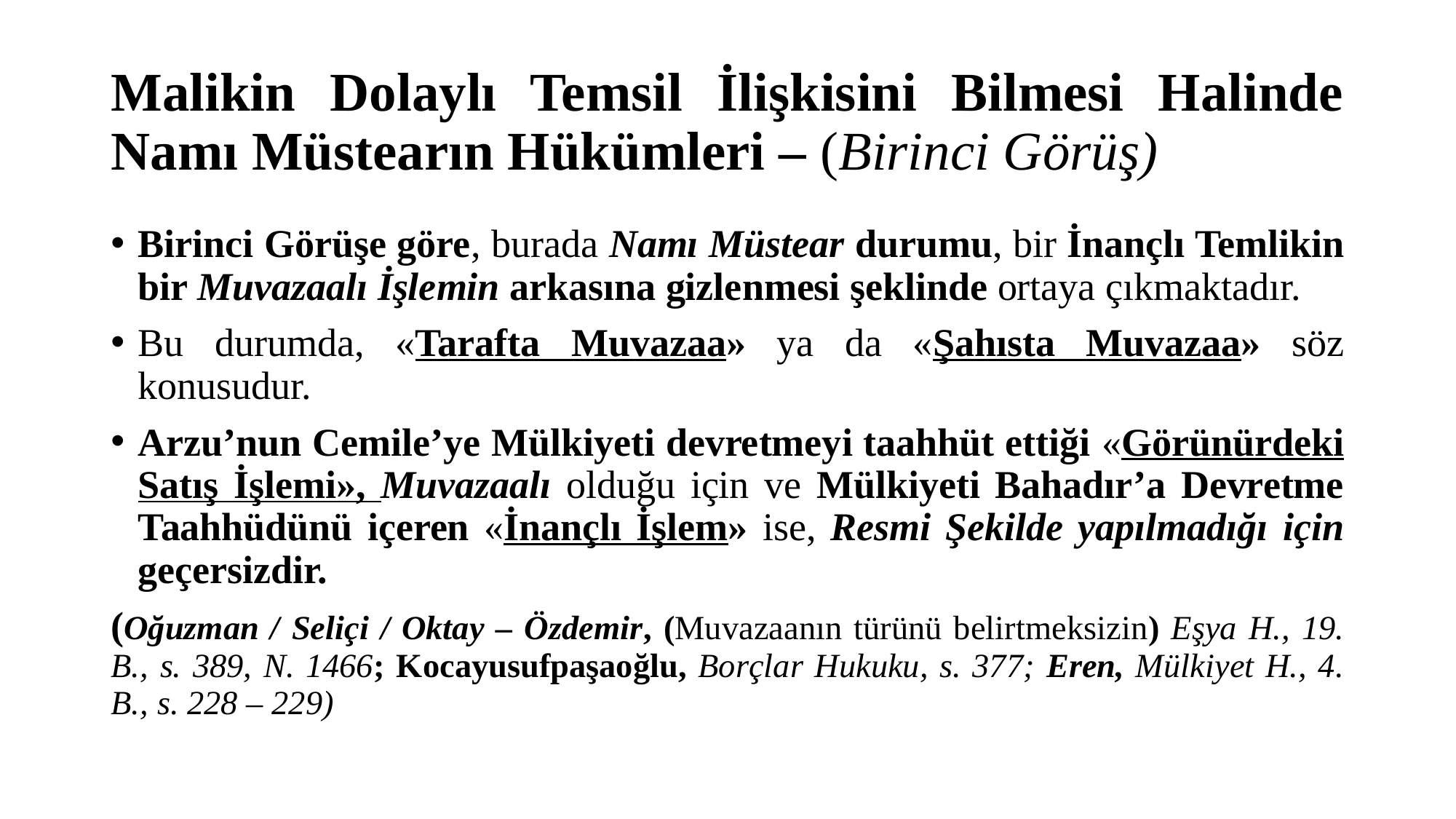

# Malikin Dolaylı Temsil İlişkisini Bilmesi Halinde Namı Müstearın Hükümleri – (Birinci Görüş)
Birinci Görüşe göre, burada Namı Müstear durumu, bir İnançlı Temlikin bir Muvazaalı İşlemin arkasına gizlenmesi şeklinde ortaya çıkmaktadır.
Bu durumda, «Tarafta Muvazaa» ya da «Şahısta Muvazaa» söz konusudur.
Arzu’nun Cemile’ye Mülkiyeti devretmeyi taahhüt ettiği «Görünürdeki Satış İşlemi», Muvazaalı olduğu için ve Mülkiyeti Bahadır’a Devretme Taahhüdünü içeren «İnançlı İşlem» ise, Resmi Şekilde yapılmadığı için geçersizdir.
(Oğuzman / Seliçi / Oktay – Özdemir, (Muvazaanın türünü belirtmeksizin) Eşya H., 19. B., s. 389, N. 1466; Kocayusufpaşaoğlu, Borçlar Hukuku, s. 377; Eren, Mülkiyet H., 4. B., s. 228 – 229)